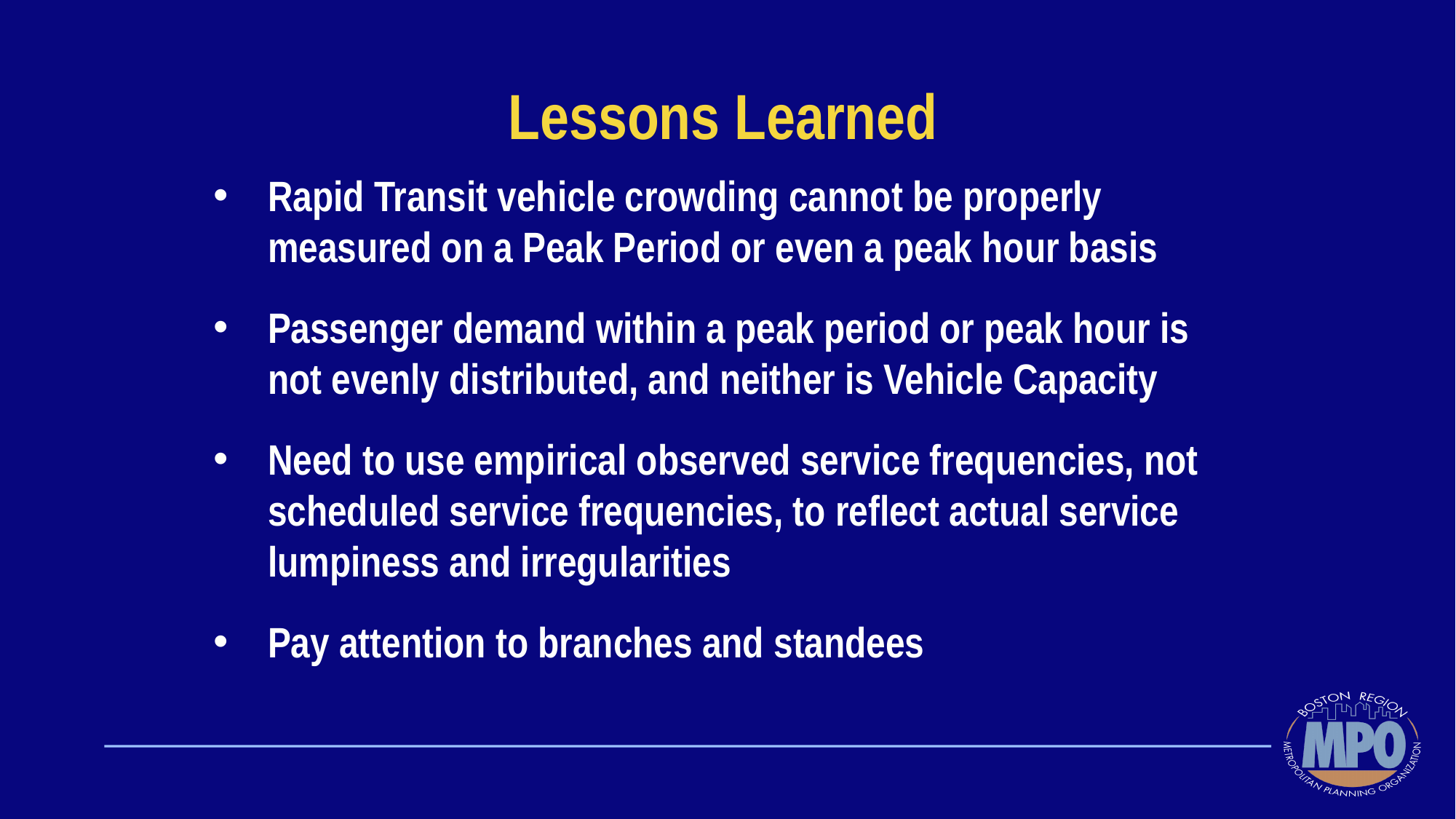

# Lessons Learned
Rapid Transit vehicle crowding cannot be properly measured on a Peak Period or even a peak hour basis
Passenger demand within a peak period or peak hour is not evenly distributed, and neither is Vehicle Capacity
Need to use empirical observed service frequencies, not scheduled service frequencies, to reflect actual service lumpiness and irregularities
Pay attention to branches and standees